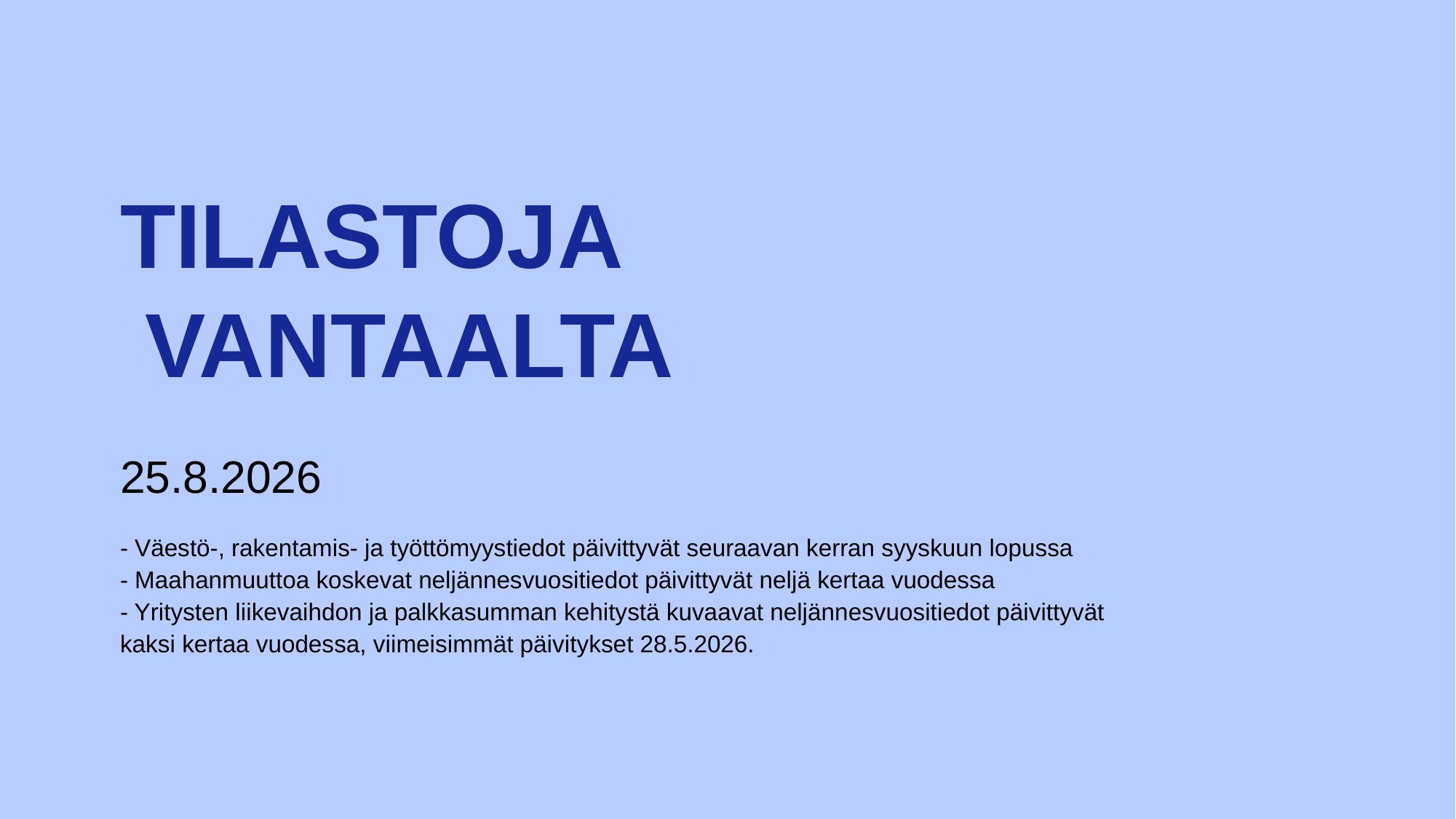

# TILASTOJA VANTAALTA
25.8.2026
- Väestö-, rakentamis- ja työttömyystiedot päivittyvät seuraavan kerran syyskuun lopussa
- Maahanmuuttoa koskevat neljännesvuositiedot päivittyvät neljä kertaa vuodessa
- Yritysten liikevaihdon ja palkkasumman kehitystä kuvaavat neljännesvuositiedot päivittyvät kaksi kertaa vuodessa, viimeisimmät päivitykset 28.5.2026.